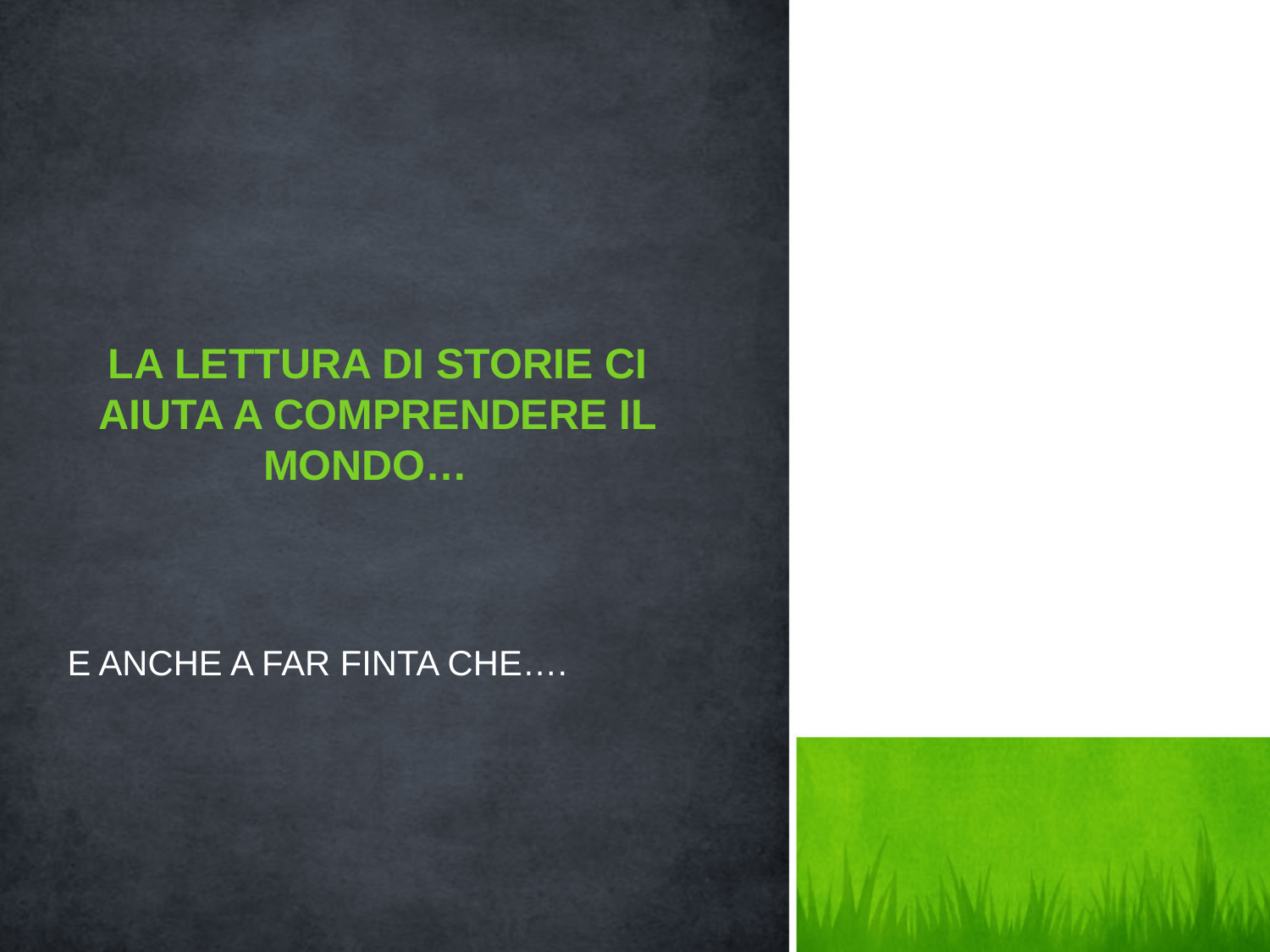

LA LETTURA DI STORIE CI AIUTA A COMPRENDERE IL MONDO…

E ANCHE A FAR FINTA CHE….